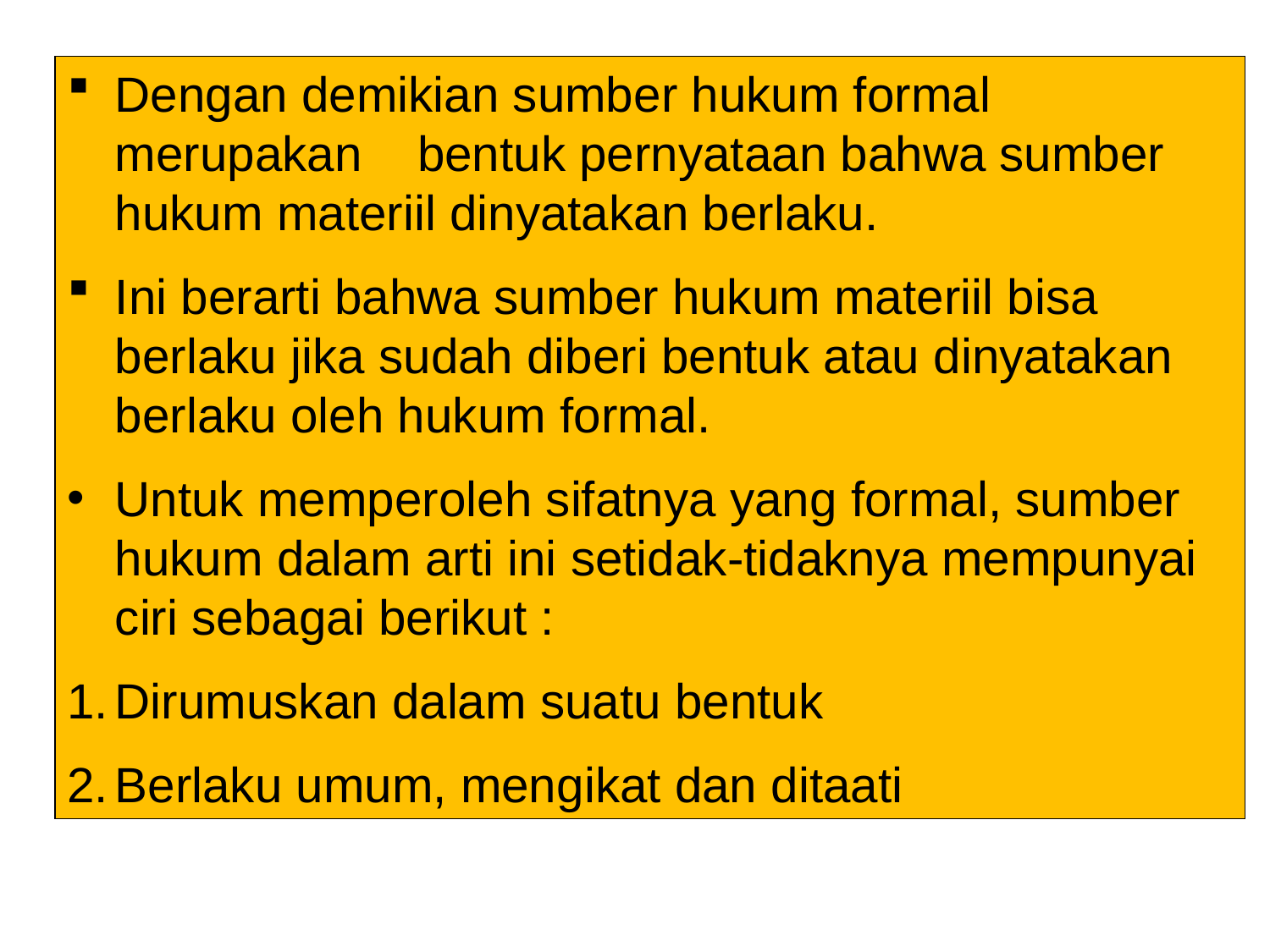

Dengan demikian sumber hukum formal merupakan    bentuk pernyataan bahwa sumber hukum materiil dinyatakan berlaku.
Ini berarti bahwa sumber hukum materiil bisa berlaku jika sudah diberi bentuk atau dinyatakan berlaku oleh hukum formal.
Untuk memperoleh sifatnya yang formal, sumber hukum dalam arti ini setidak-tidaknya mempunyai ciri sebagai berikut :
Dirumuskan dalam suatu bentuk
Berlaku umum, mengikat dan ditaati